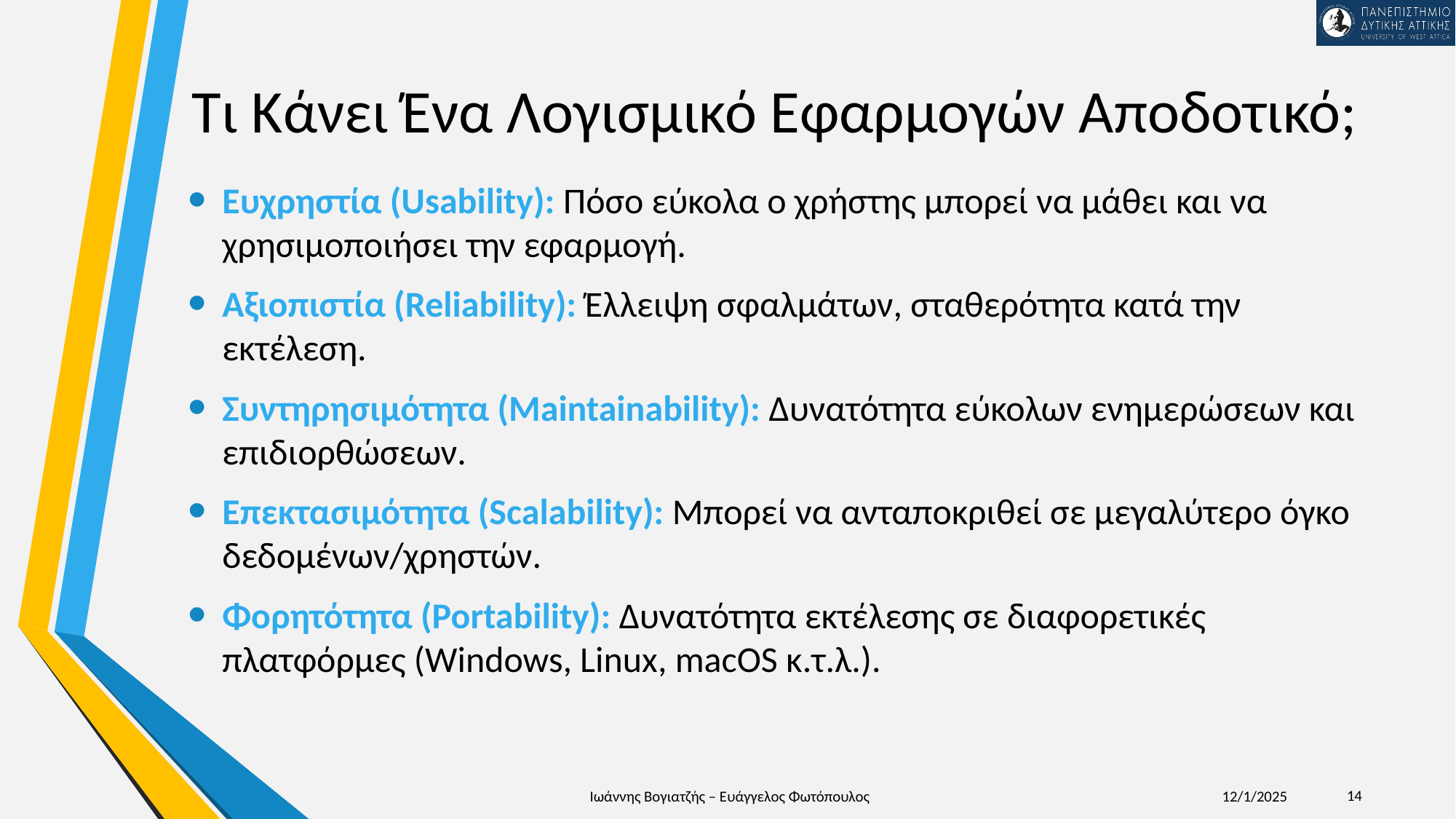

# Τι Κάνει Ένα Λογισμικό Εφαρμογών Αποδοτικό;
Ευχρηστία (Usability): Πόσο εύκολα ο χρήστης μπορεί να μάθει και να χρησιμοποιήσει την εφαρμογή.
Αξιοπιστία (Reliability): Έλλειψη σφαλμάτων, σταθερότητα κατά την εκτέλεση.
Συντηρησιμότητα (Maintainability): Δυνατότητα εύκολων ενημερώσεων και επιδιορθώσεων.
Επεκτασιμότητα (Scalability): Μπορεί να ανταποκριθεί σε μεγαλύτερο όγκο δεδομένων/χρηστών.
Φορητότητα (Portability): Δυνατότητα εκτέλεσης σε διαφορετικές πλατφόρμες (Windows, Linux, macOS κ.τ.λ.).
14
Ιωάννης Βογιατζής – Ευάγγελος Φωτόπουλος
12/1/2025